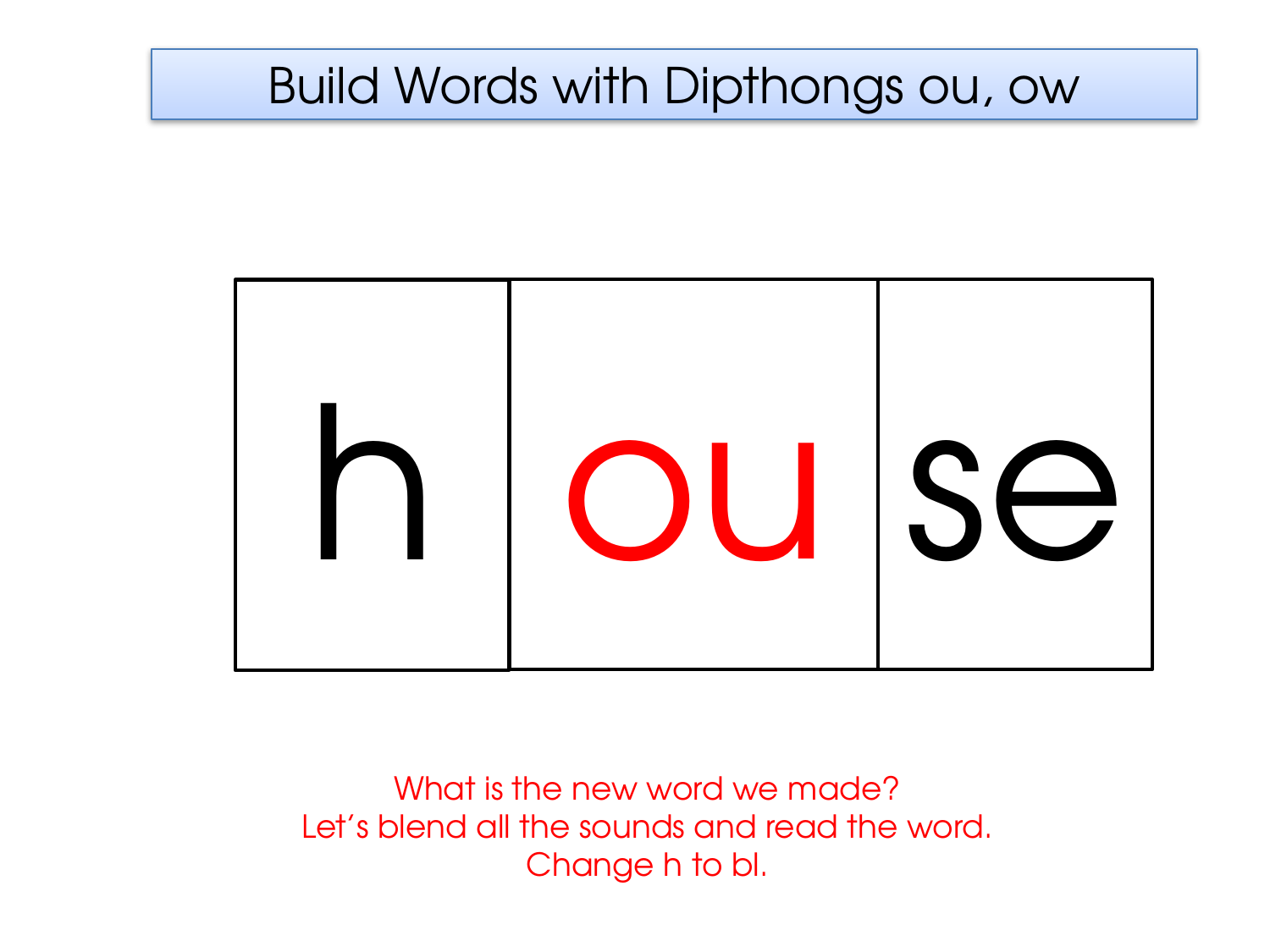

Build Words with Dipthongs ou, ow
ou
se
h
What is the new word we made?
Let’s blend all the sounds and read the word.
Change h to bl.